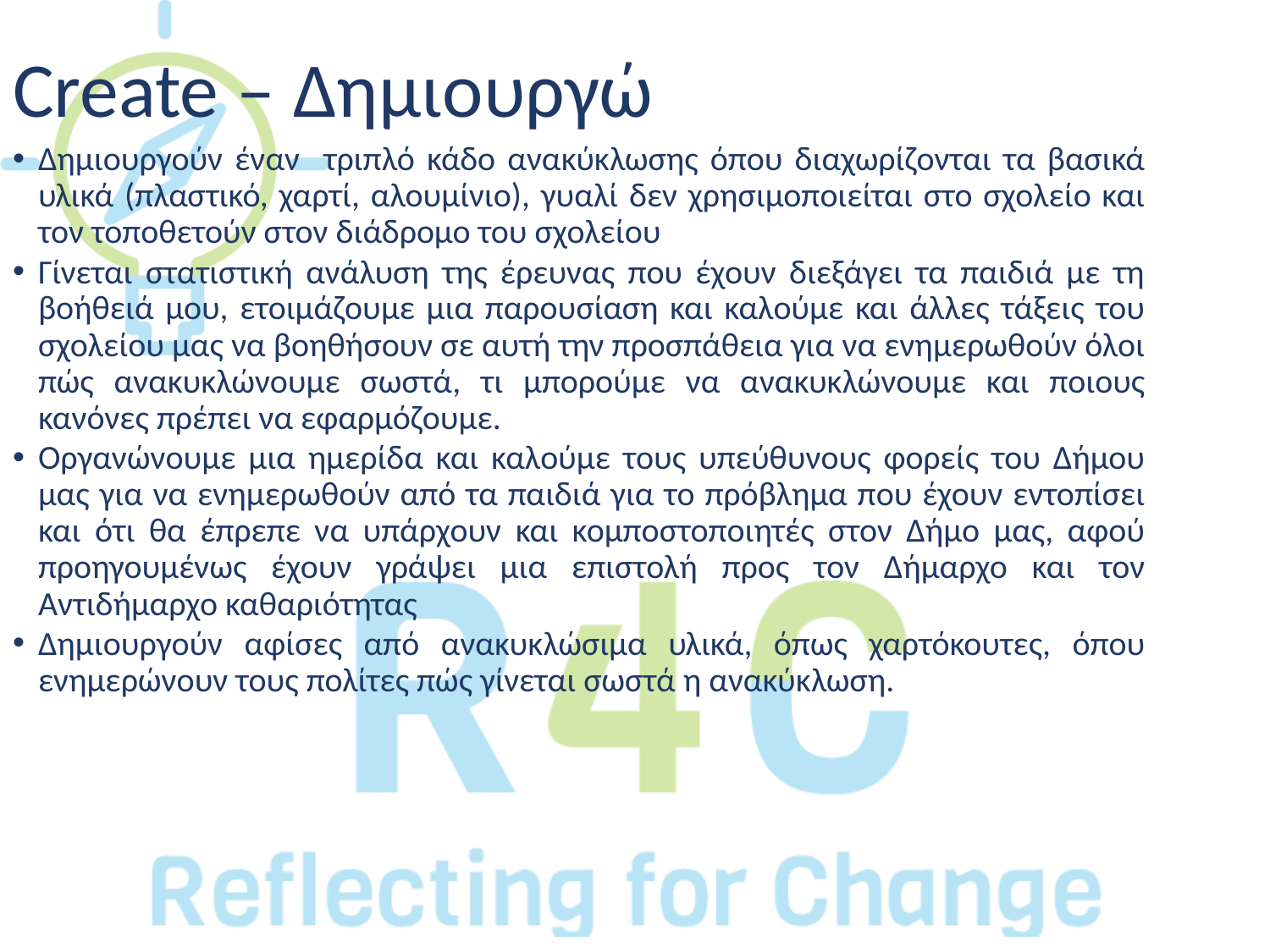

# Create – Δημιουργώ

Δημιουργούν έναν  τριπλό κάδο ανακύκλωσης όπου διαχωρίζονται τα βασικά υλικά (πλαστικό, χαρτί, αλουμίνιο), γυαλί δεν χρησιμοποιείται στο σχολείο και τον τοποθετούν στον διάδρομο του σχολείου
Γίνεται στατιστική ανάλυση της έρευνας που έχουν διεξάγει τα παιδιά με τη βοήθειά μου, ετοιμάζουμε μια παρουσίαση και καλούμε και άλλες τάξεις του σχολείου μας να βοηθήσουν σε αυτή την προσπάθεια για να ενημερωθούν όλοι πώς ανακυκλώνουμε σωστά, τι μπορούμε να ανακυκλώνουμε και ποιους κανόνες πρέπει να εφαρμόζουμε.
Οργανώνουμε μια ημερίδα και καλούμε τους υπεύθυνους φορείς του Δήμου μας για να ενημερωθούν από τα παιδιά για το πρόβλημα που έχουν εντοπίσει και ότι θα έπρεπε να υπάρχουν και κομποστοποιητές στον Δήμο μας, αφού προηγουμένως έχουν γράψει μια επιστολή προς τον Δήμαρχο και τον Αντιδήμαρχο καθαριότητας
Δημιουργούν αφίσες από ανακυκλώσιμα υλικά, όπως χαρτόκουτες, όπου ενημερώνουν τους πολίτες πώς γίνεται σωστά η ανακύκλωση.